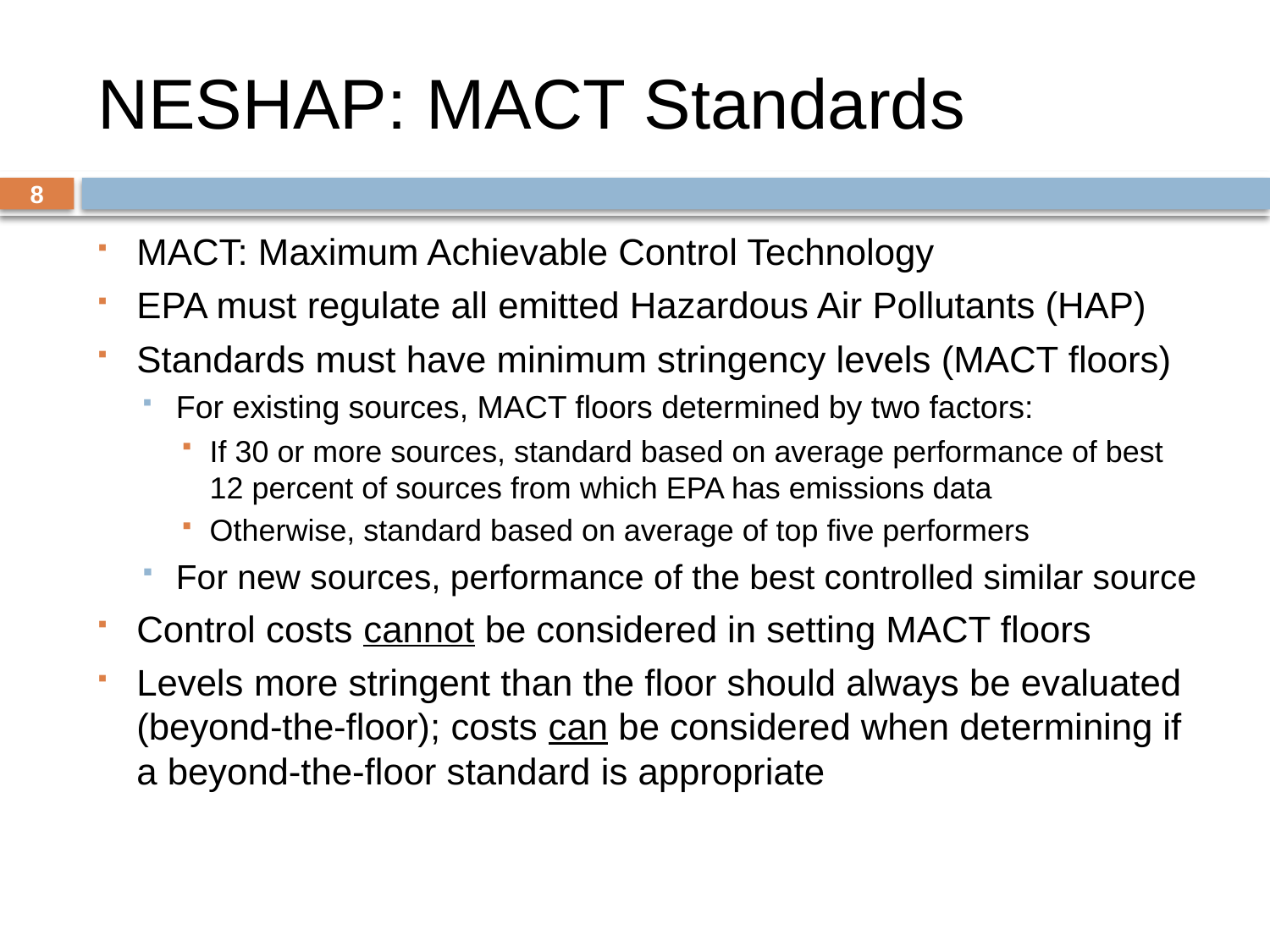

# NESHAP: MACT Standards
8
MACT: Maximum Achievable Control Technology
EPA must regulate all emitted Hazardous Air Pollutants (HAP)
Standards must have minimum stringency levels (MACT floors)
For existing sources, MACT floors determined by two factors:
If 30 or more sources, standard based on average performance of best 12 percent of sources from which EPA has emissions data
Otherwise, standard based on average of top five performers
For new sources, performance of the best controlled similar source
Control costs cannot be considered in setting MACT floors
Levels more stringent than the floor should always be evaluated (beyond-the-floor); costs can be considered when determining if a beyond-the-floor standard is appropriate